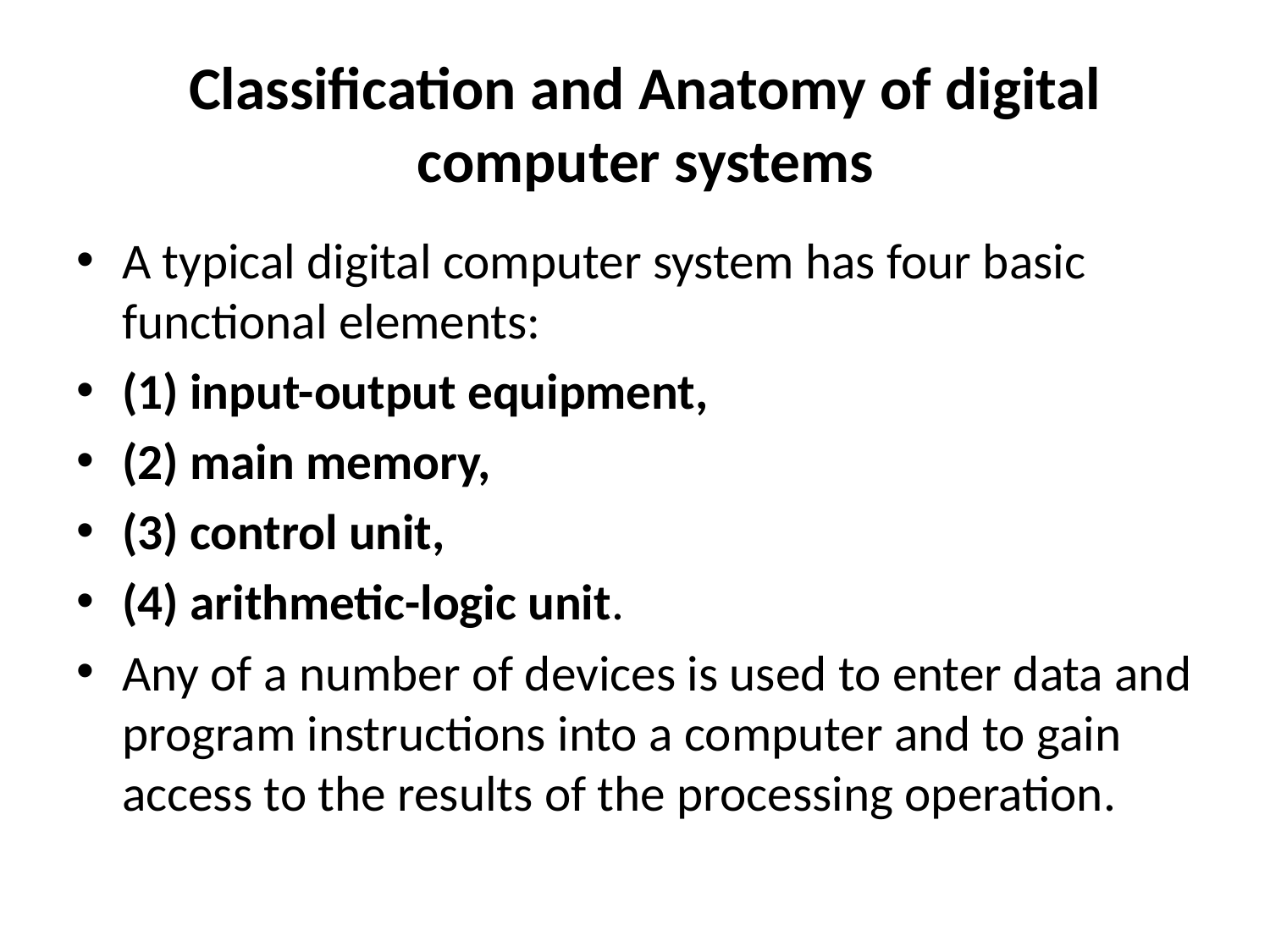

# Classification and Anatomy of digital computer systems
A typical digital computer system has four basic functional elements:
(1) input-output equipment,
(2) main memory,
(3) control unit,
(4) arithmetic-logic unit.
Any of a number of devices is used to enter data and program instructions into a computer and to gain access to the results of the processing operation.